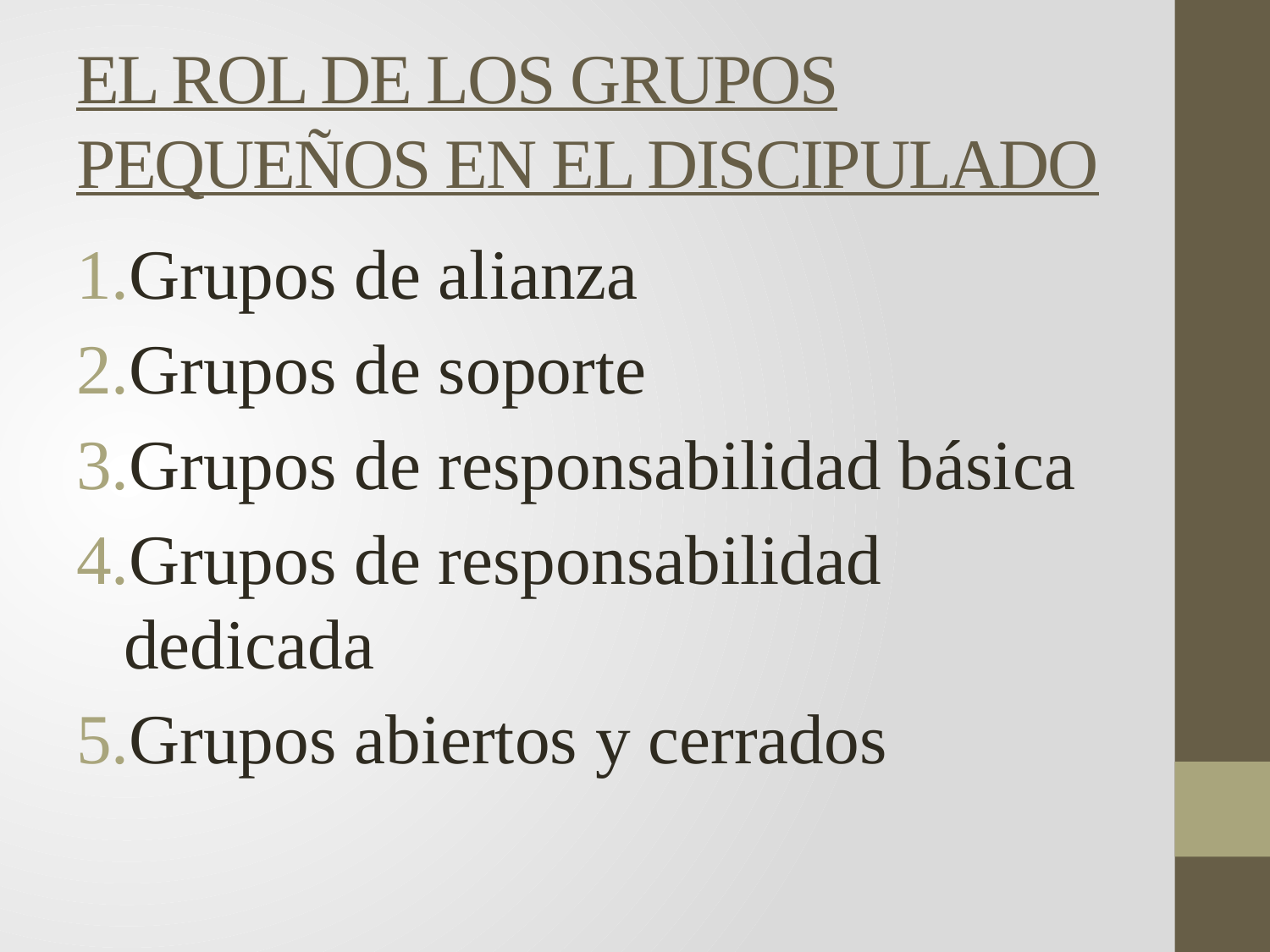

# EL ROL DE LOS GRUPOS PEQUEÑOS EN EL DISCIPULADO
Grupos de alianza
Grupos de soporte
Grupos de responsabilidad básica
Grupos de responsabilidad dedicada
Grupos abiertos y cerrados